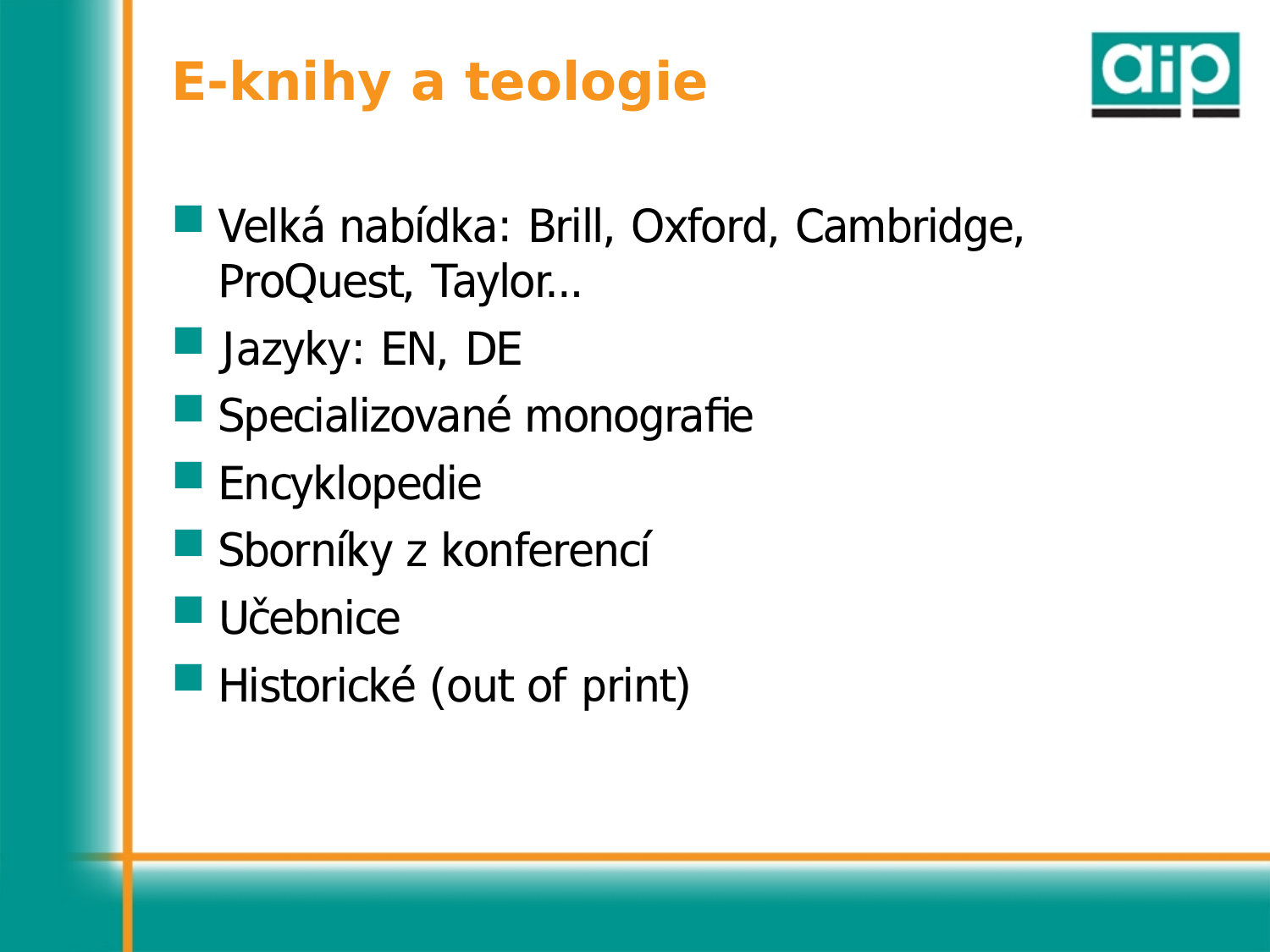

E-knihy a teologie
Velká nabídka: Brill, Oxford, Cambridge, ProQuest, Taylor…
Jazyky: EN, DE
Specializované monografie
Encyklopedie
Sborníky z konferencí
Učebnice
Historické (out of print)